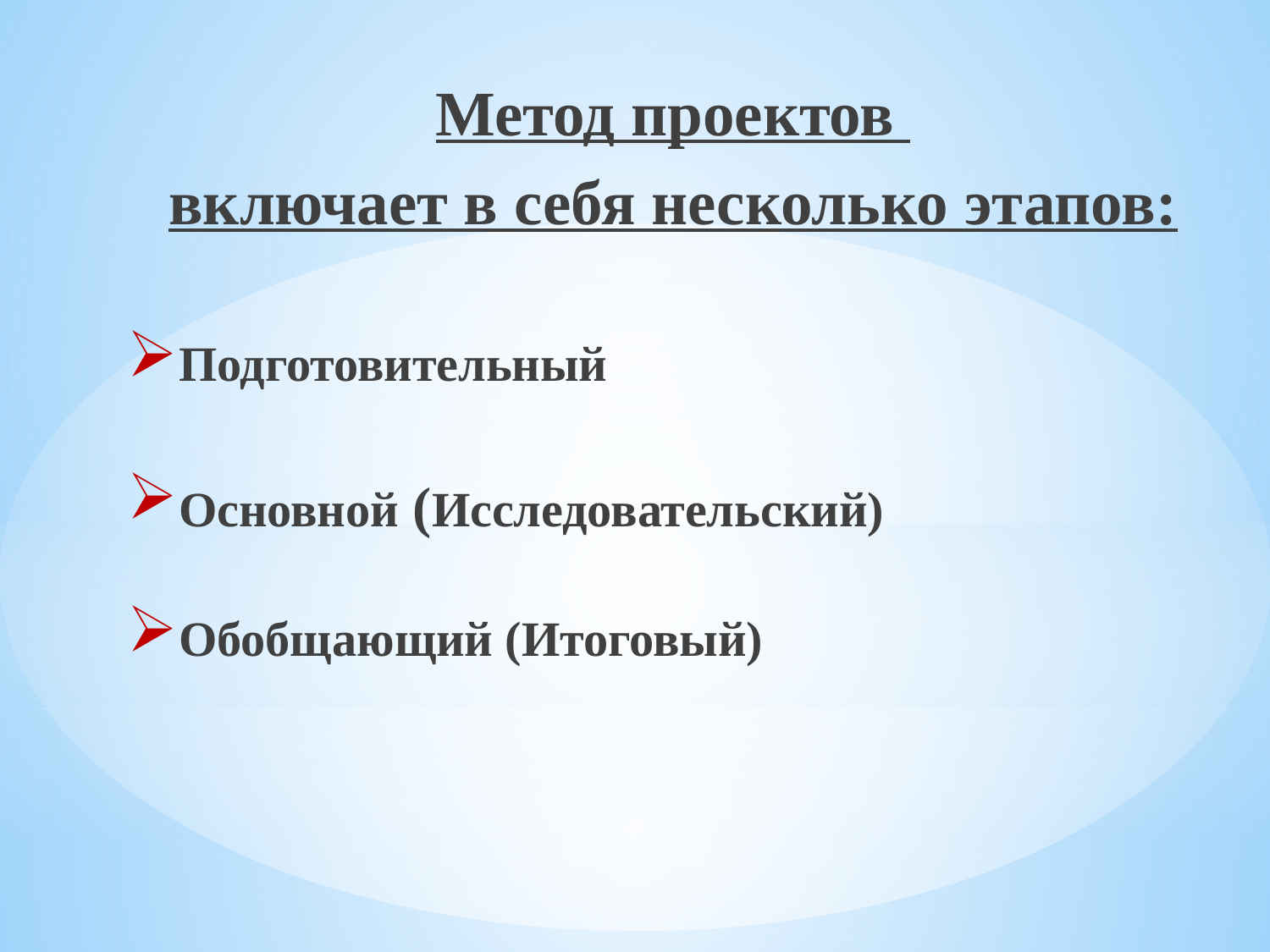

Метод проектов
включает в себя несколько этапов:

Подготовительный
Основной (Исследовательский)
Обобщающий (Итоговый)
#